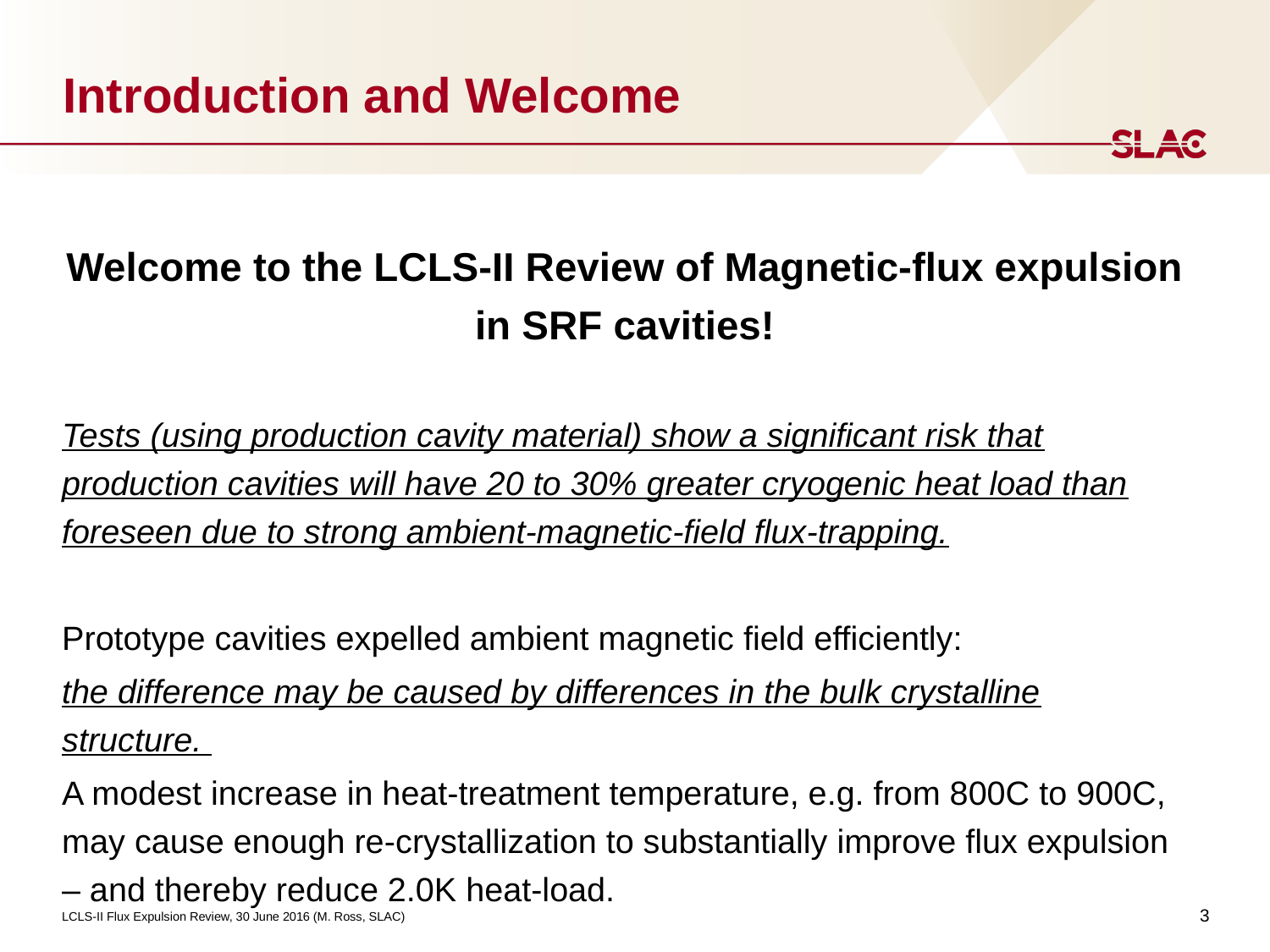

# Introduction and Welcome
Welcome to the LCLS-II Review of Magnetic-flux expulsion in SRF cavities!

Tests (using production cavity material) show a significant risk that production cavities will have 20 to 30% greater cryogenic heat load than foreseen due to strong ambient-magnetic-field flux-trapping.

Prototype cavities expelled ambient magnetic field efficiently:
the difference may be caused by differences in the bulk crystalline structure.
A modest increase in heat-treatment temperature, e.g. from 800C to 900C, may cause enough re-crystallization to substantially improve flux expulsion – and thereby reduce 2.0K heat-load.
3
LCLS-II Flux Expulsion Review, 30 June 2016 (M. Ross, SLAC)